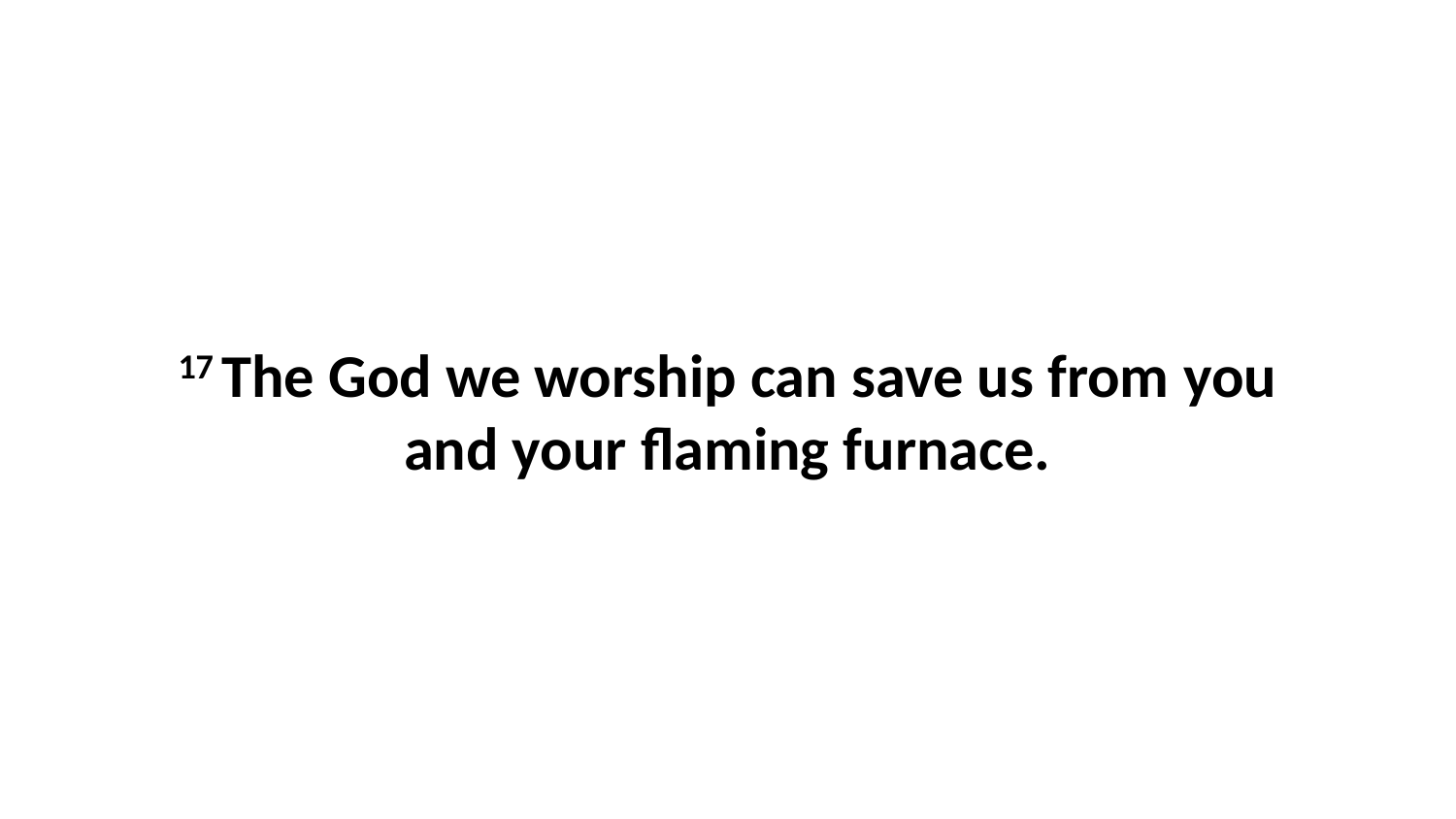

17 The God we worship can save us from you and your flaming furnace.